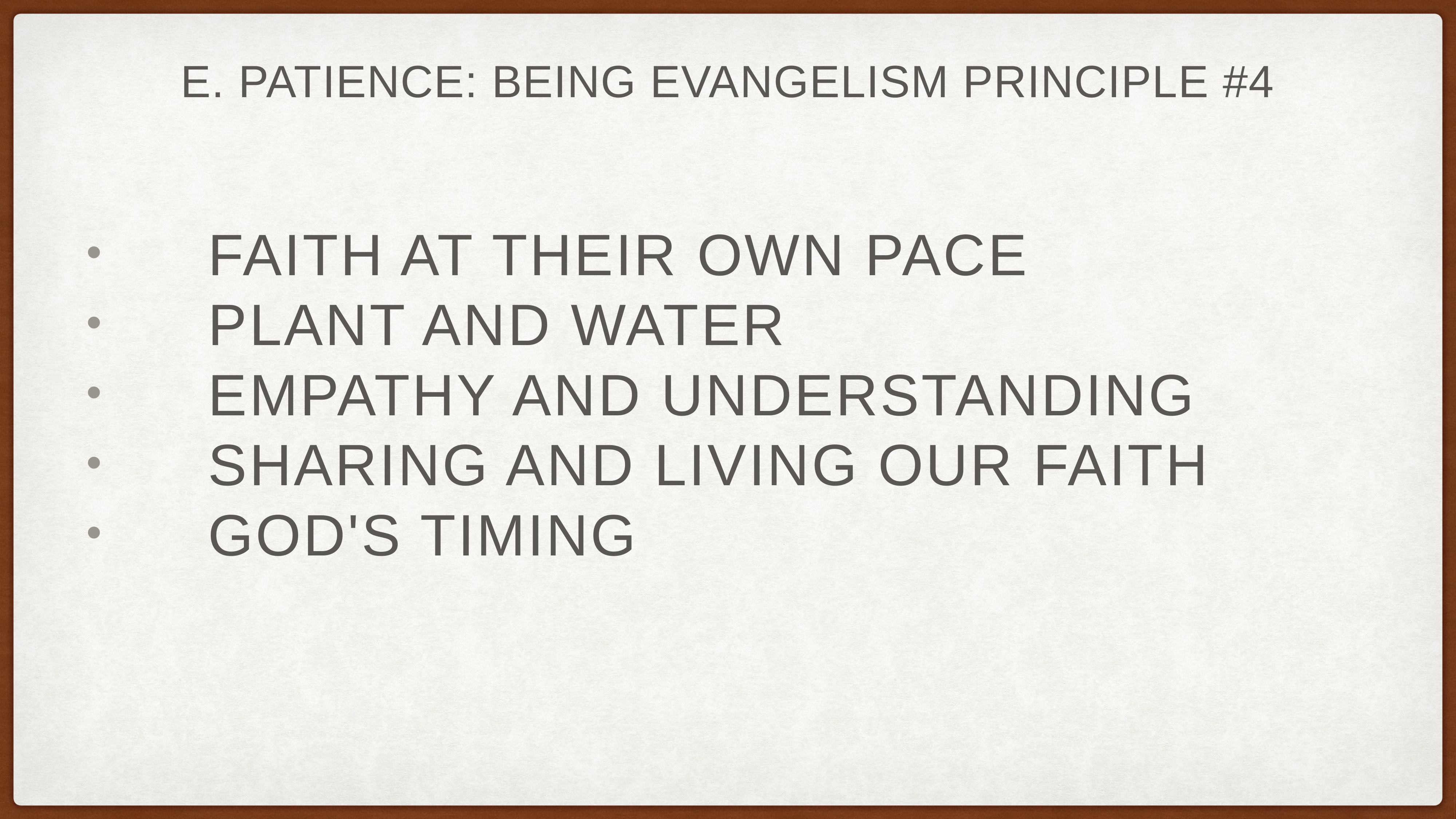

# E. Patience: Being Evangelism Principle #4
faith at their own pace
plant and water
empathy and understanding
sharing and living our faith
God's timing